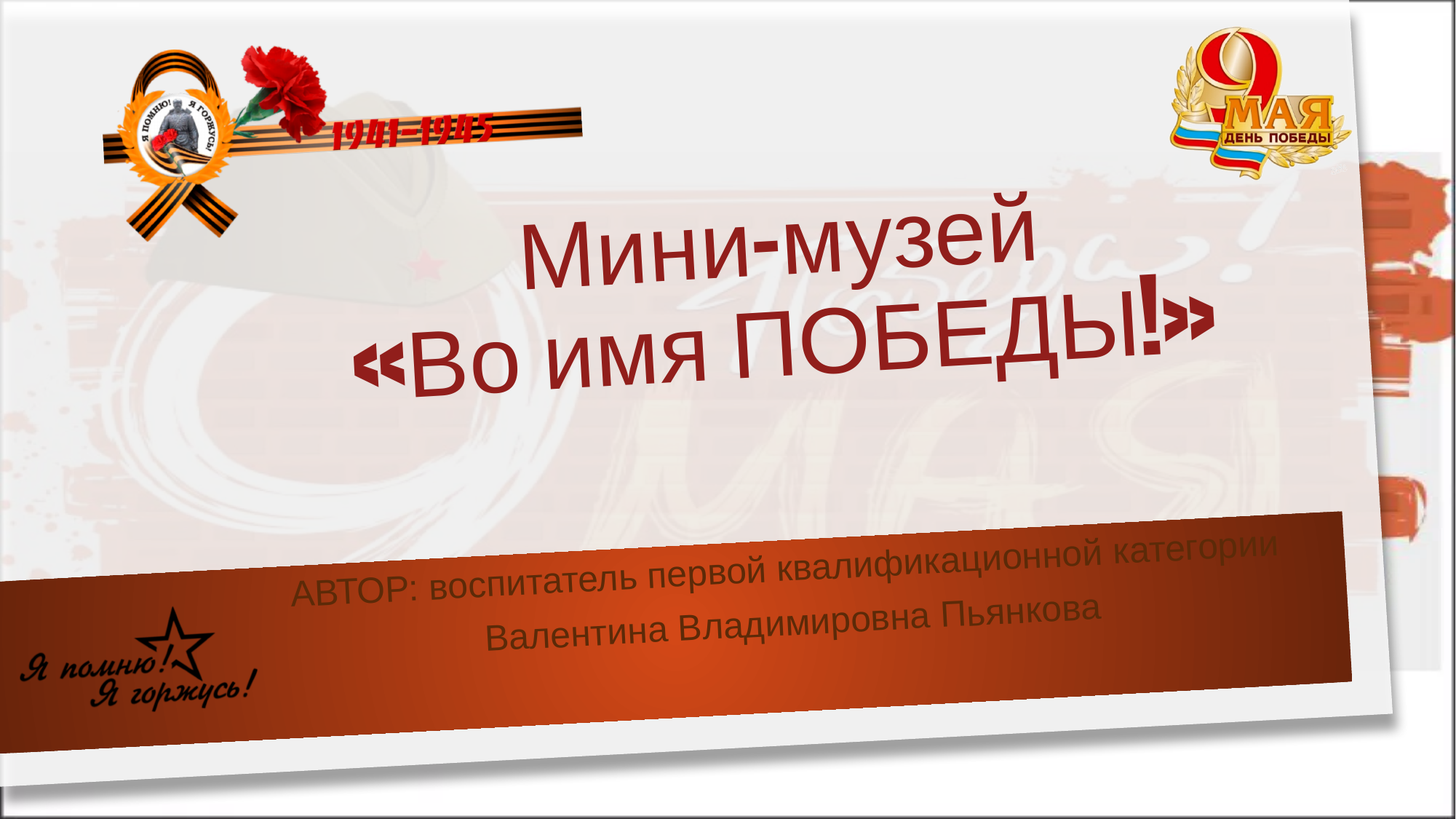

# Мини-музей «Во имя ПОБЕДЫ!»
АВТОР: воспитатель первой квалификационной категории
Валентина Владимировна Пьянкова